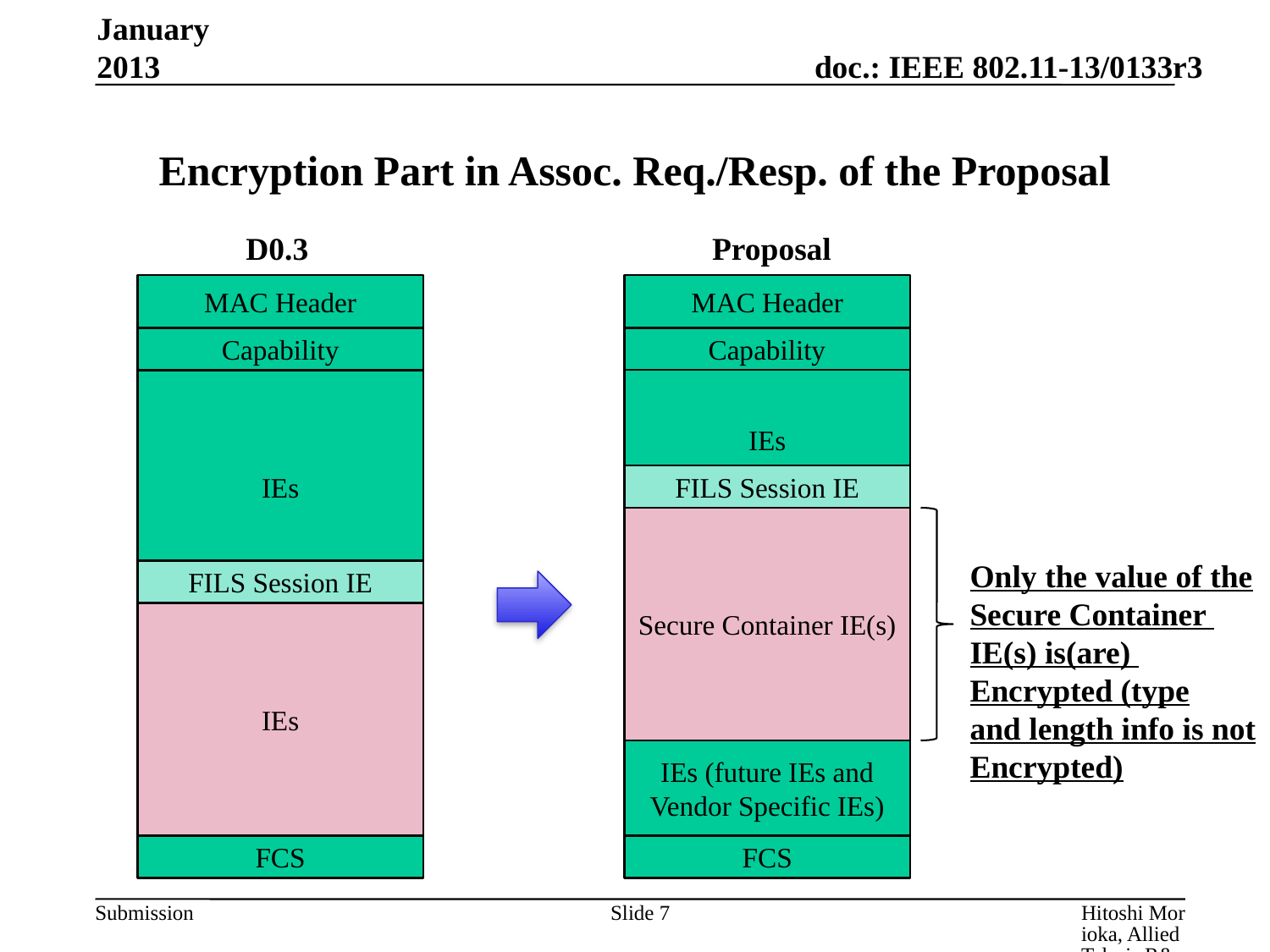

January 2013
# Encryption Part in Assoc. Req./Resp. of the Proposal
D0.3
Proposal
MAC Header
Capability
IEs
FILS Session IE
IEs
FCS
MAC Header
Capability
IEs
Secure Container IE(s)
IEs (future IEs and Vendor Specific IEs)
FCS
FILS Session IE

Only the value of the
Secure Container
IE(s) is(are)
Encrypted (type
and length info is not
Encrypted)

Slide 7
Hitoshi Morioka, Allied Telesis R&D Center